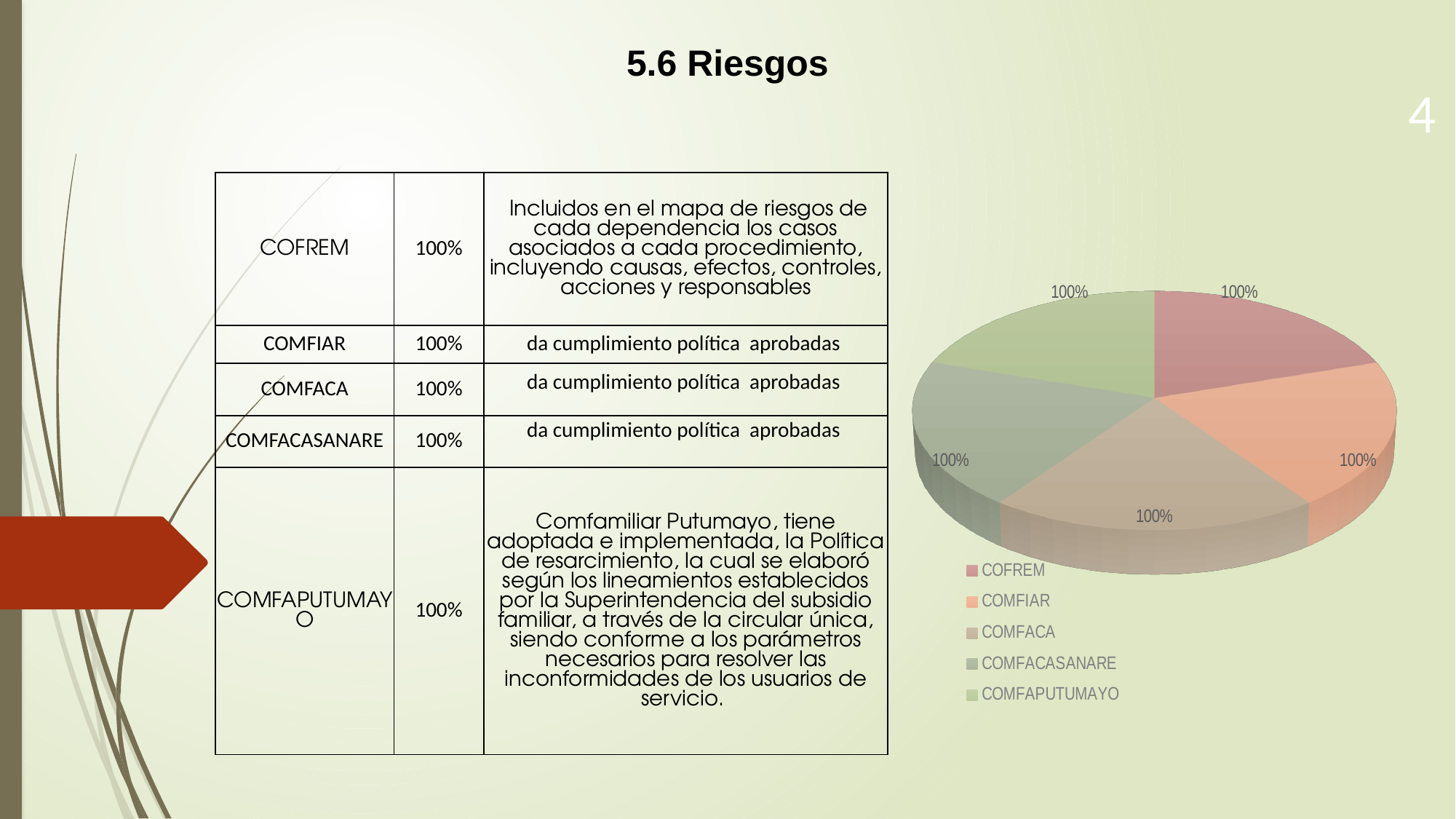

5.6 Riesgos
4

[unsupported chart]

| COFREM | 100% | Incluidos en el mapa de riesgos de cada dependencia los casos asociados a cada procedimiento, incluyendo causas, efectos, controles, acciones y responsables |
| --- | --- | --- |
| COMFIAR | 100% | da cumplimiento política aprobadas |
| COMFACA | 100% | da cumplimiento política aprobadas |
| COMFACASANARE | 100% | da cumplimiento política aprobadas |
| COMFAPUTUMAYO | 100% | Comfamiliar Putumayo, tiene adoptada e implementada, la Política de resarcimiento, la cual se elaboró según los lineamientos establecidos por la Superintendencia del subsidio familiar, a través de la circular única, siendo conforme a los parámetros necesarios para resolver las inconformidades de los usuarios de servicio. |